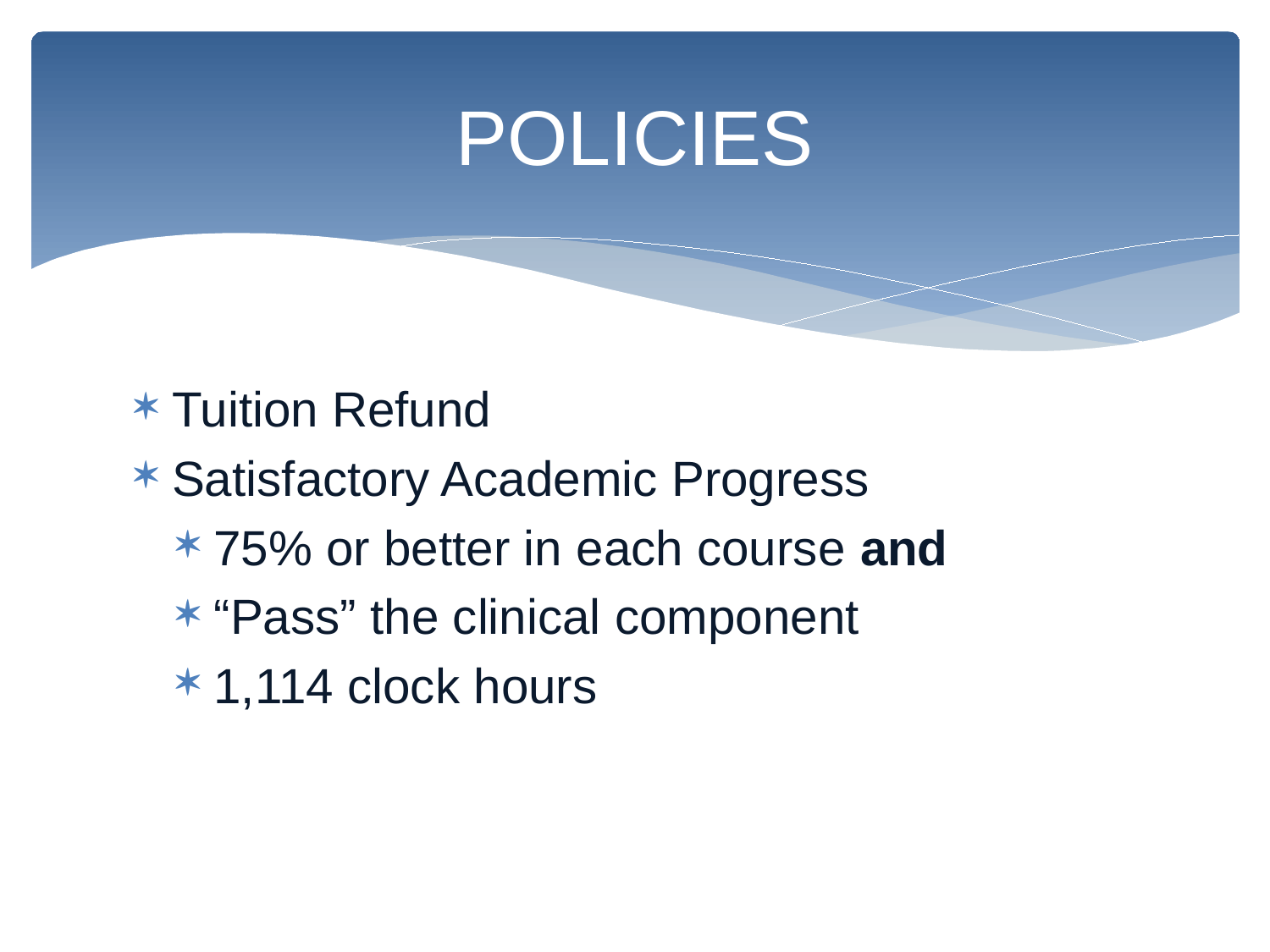

# POLICIES
Tuition Refund
Satisfactory Academic Progress
75% or better in each course and
“Pass” the clinical component
1,114 clock hours